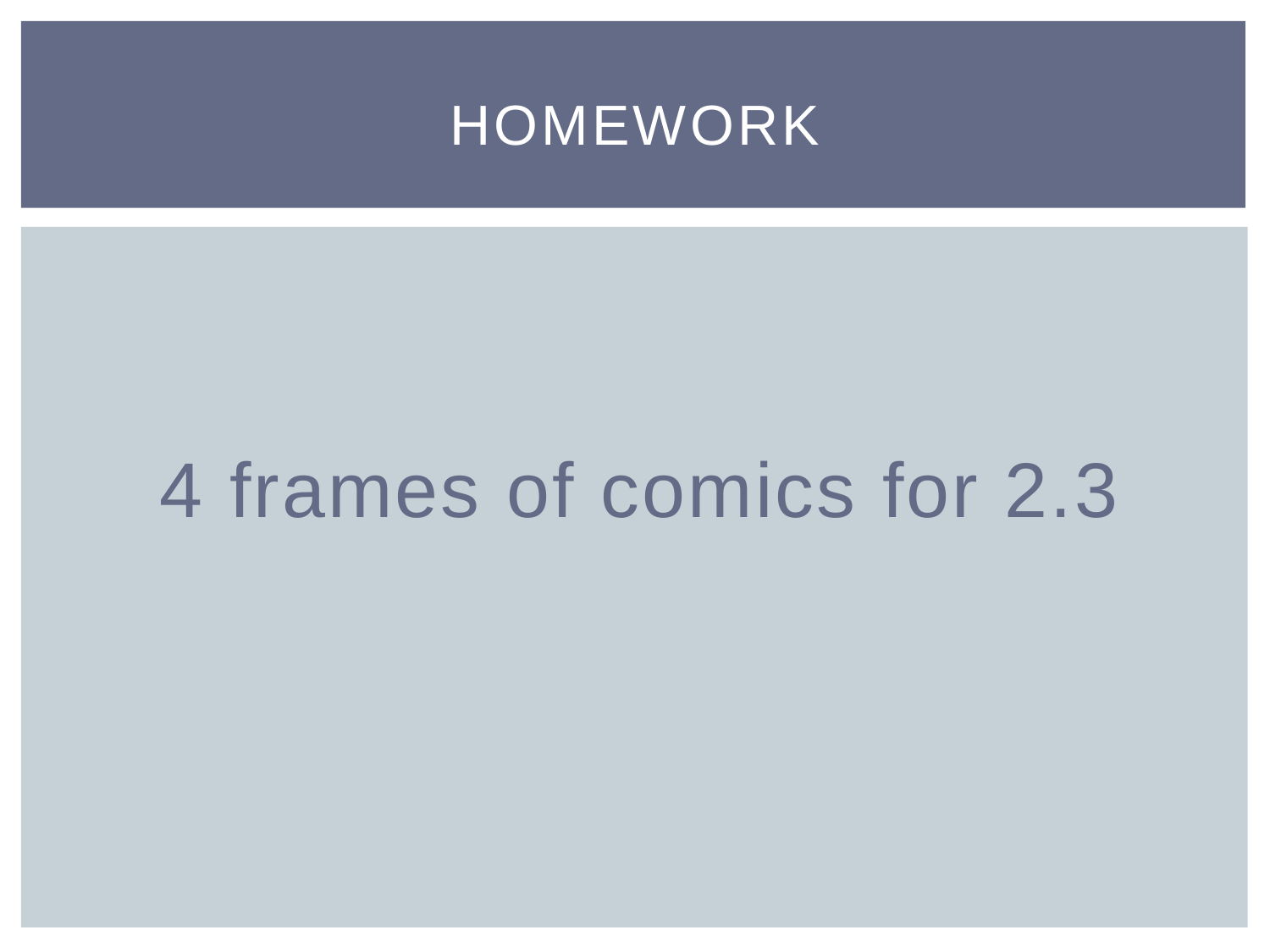

# Homework
4 frames of comics for 2.3